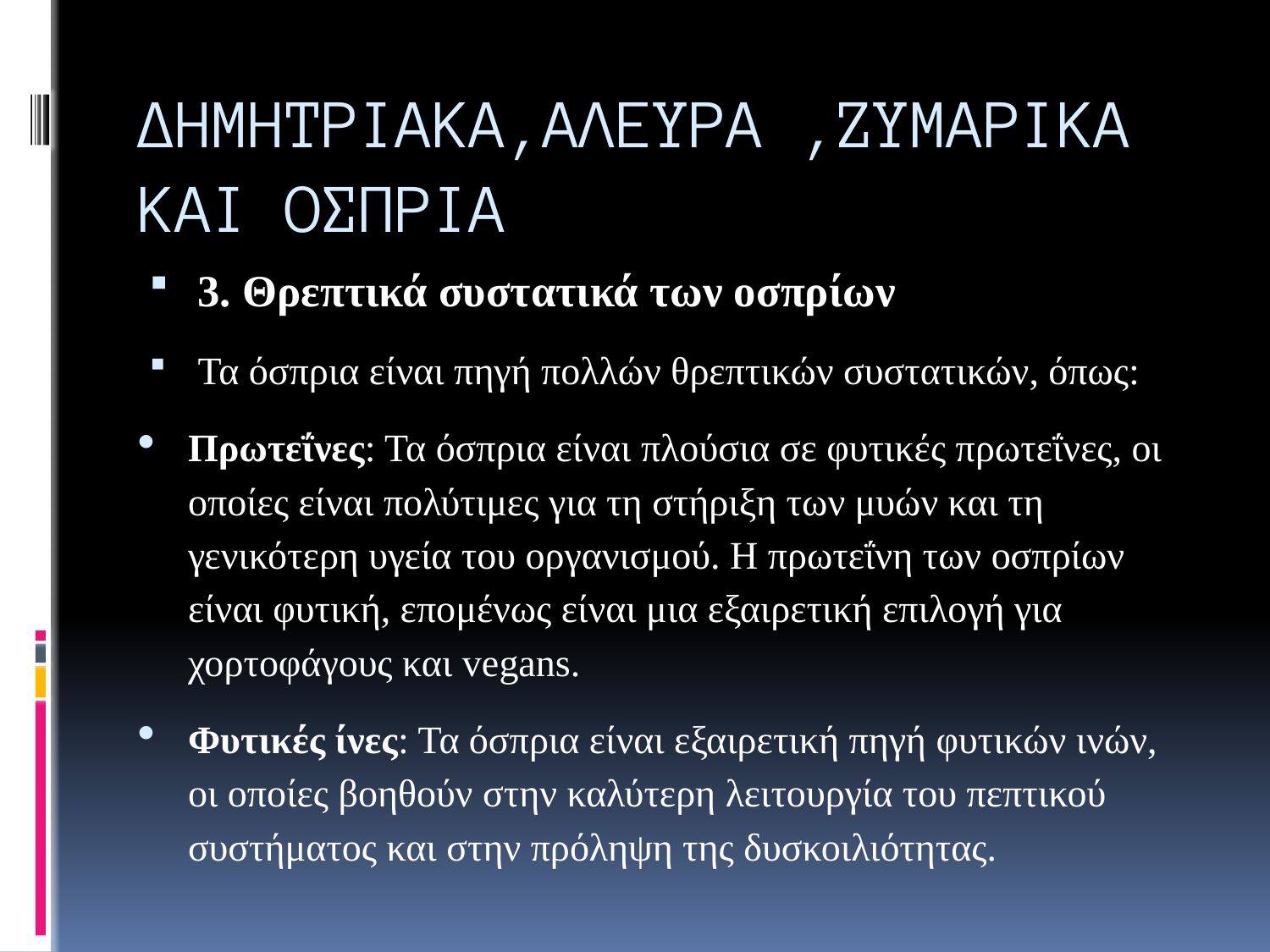

# ΔΗΜΗΤΡΙΑΚΑ,ΑΛΕΥΡΑ ,ΖΥΜΑΡΙΚΑ ΚΑΙ ΟΣΠΡΙΑ
3. Θρεπτικά συστατικά των οσπρίων
Τα όσπρια είναι πηγή πολλών θρεπτικών συστατικών, όπως:
Πρωτεΐνες: Τα όσπρια είναι πλούσια σε φυτικές πρωτεΐνες, οι οποίες είναι πολύτιμες για τη στήριξη των μυών και τη γενικότερη υγεία του οργανισμού. Η πρωτεΐνη των οσπρίων είναι φυτική, επομένως είναι μια εξαιρετική επιλογή για χορτοφάγους και vegans.
Φυτικές ίνες: Τα όσπρια είναι εξαιρετική πηγή φυτικών ινών, οι οποίες βοηθούν στην καλύτερη λειτουργία του πεπτικού συστήματος και στην πρόληψη της δυσκοιλιότητας.